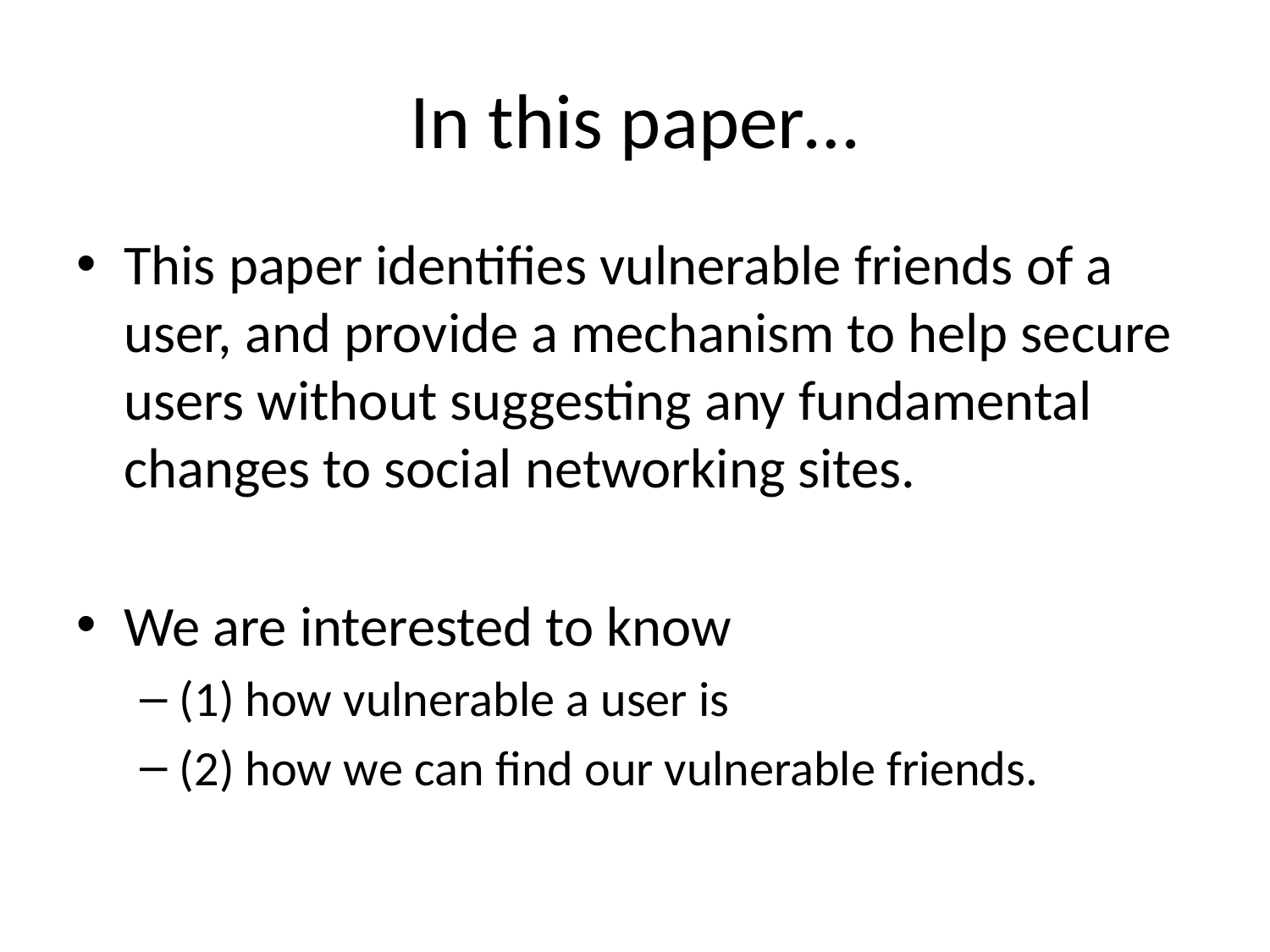

# In this paper…
This paper identifies vulnerable friends of a user, and provide a mechanism to help secure users without suggesting any fundamental changes to social networking sites.

We are interested to know
(1) how vulnerable a user is
(2) how we can find our vulnerable friends.